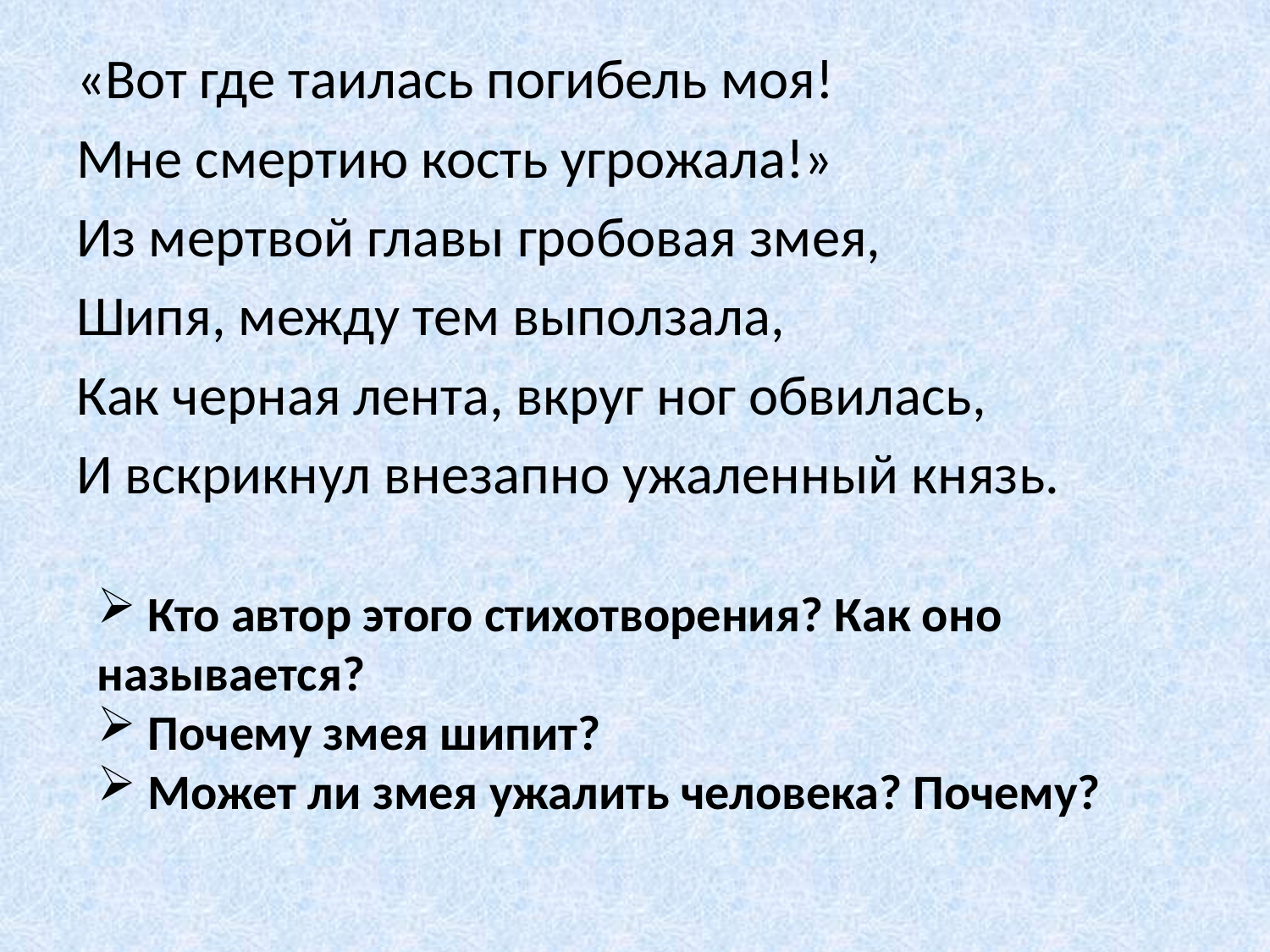

«Вот где таилась погибель моя!
Мне смертию кость угрожала!»
Из мертвой главы гробовая змея,
Шипя, между тем выползала,
Как черная лента, вкруг ног обвилась,
И вскрикнул внезапно ужаленный князь.
 Кто автор этого стихотворения? Как оно называется?
 Почему змея шипит?
 Может ли змея ужалить человека? Почему?